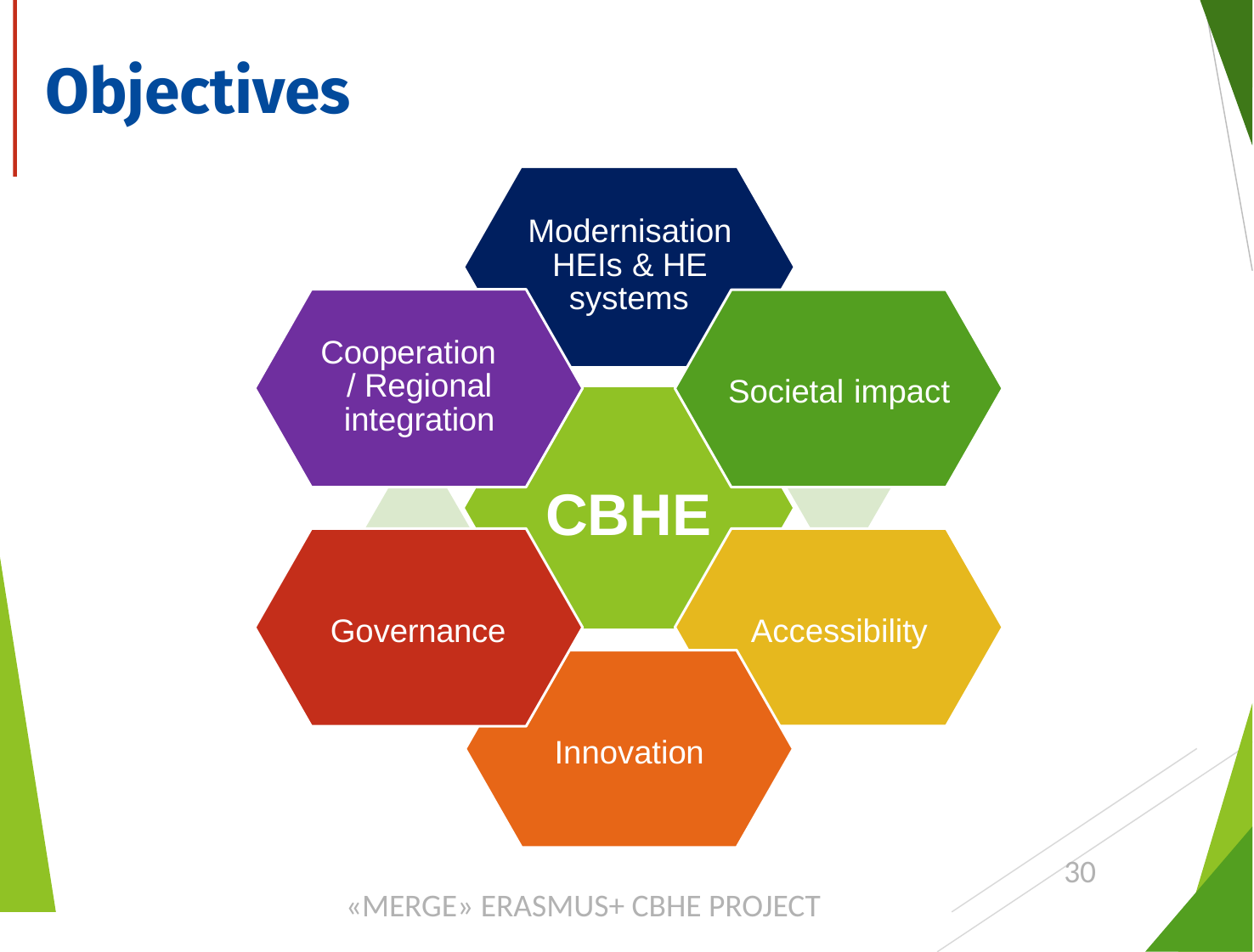

# Objectives

Modernisation HEIs & HE
systems

Cooperation	/ Regional integration
Societal impact

CBHE

Accessibility
Governance

Innovation

30
«MERGE» ERASMUS+ CBHE PROJECT